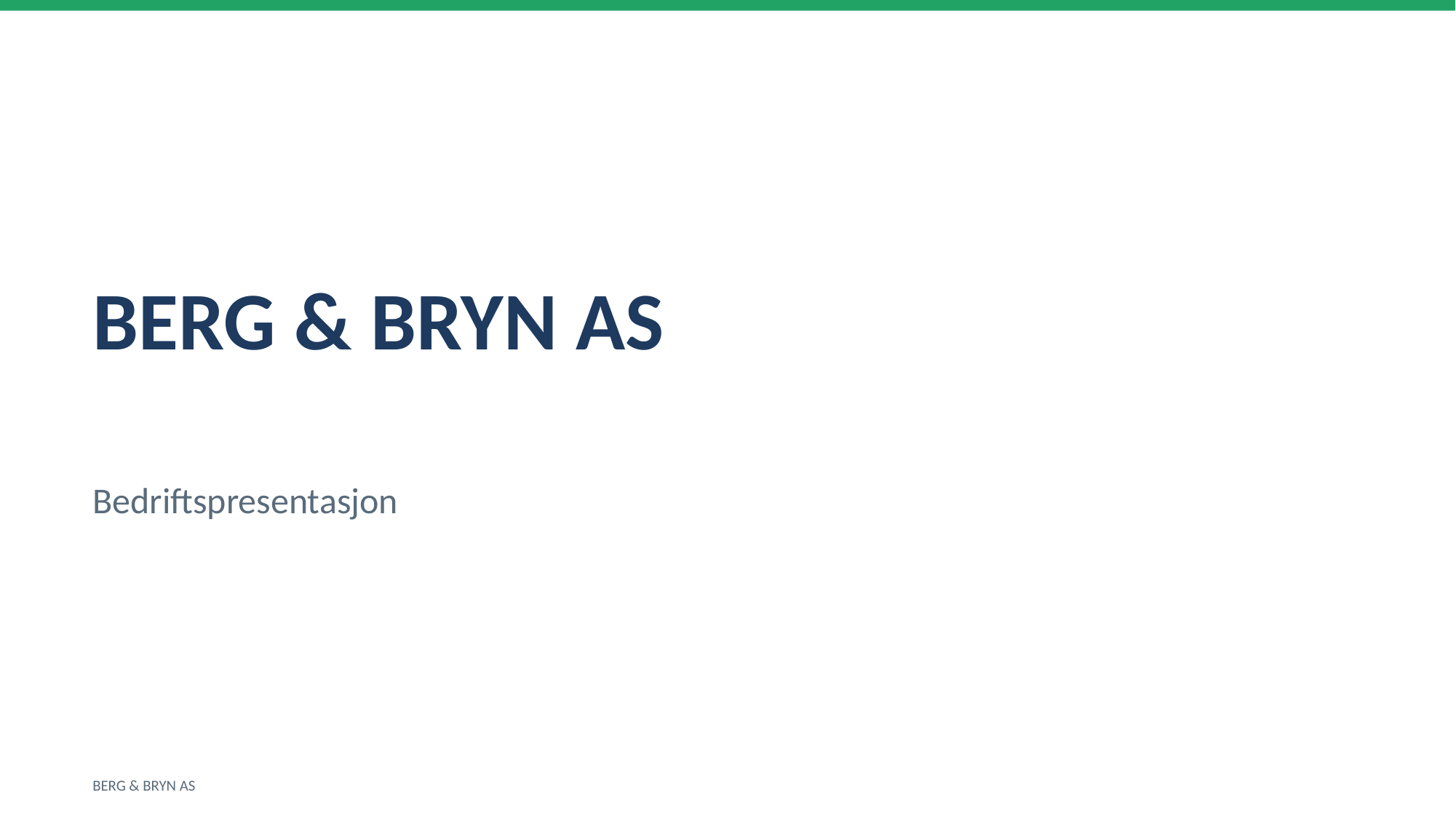

BERG & BRYN AS
Bedriftspresentasjon
BERG & BRYN AS